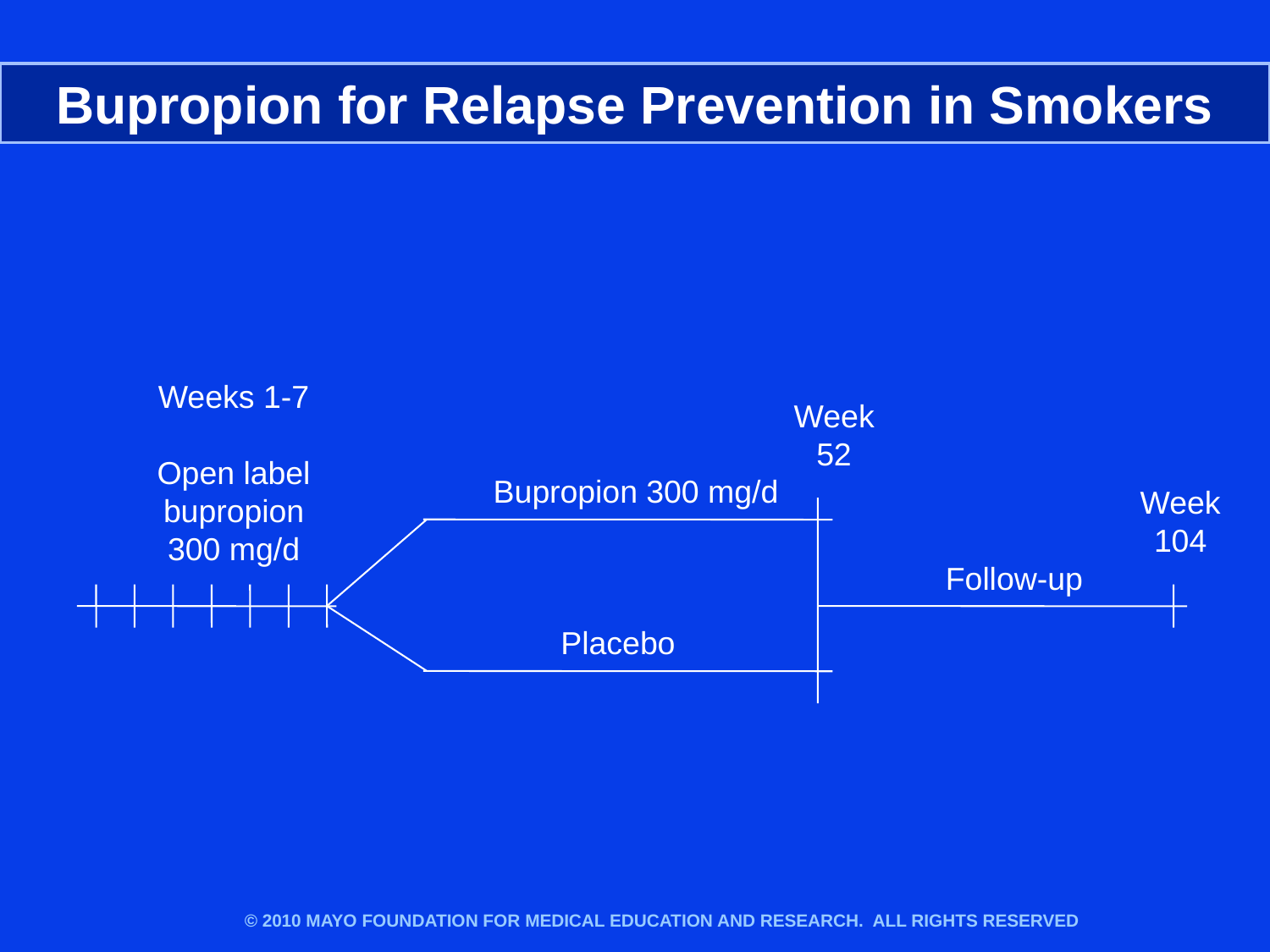

# Bupropion for Relapse Prevention in Smokers
Weeks 1-7
Open label bupropion
300 mg/d
Week 52
Bupropion 300 mg/d
Week 104

Follow-up

Placebo

© 2010 MAYO FOUNDATION FOR MEDICAL EDUCATION AND RESEARCH.  ALL RIGHTS RESERVED